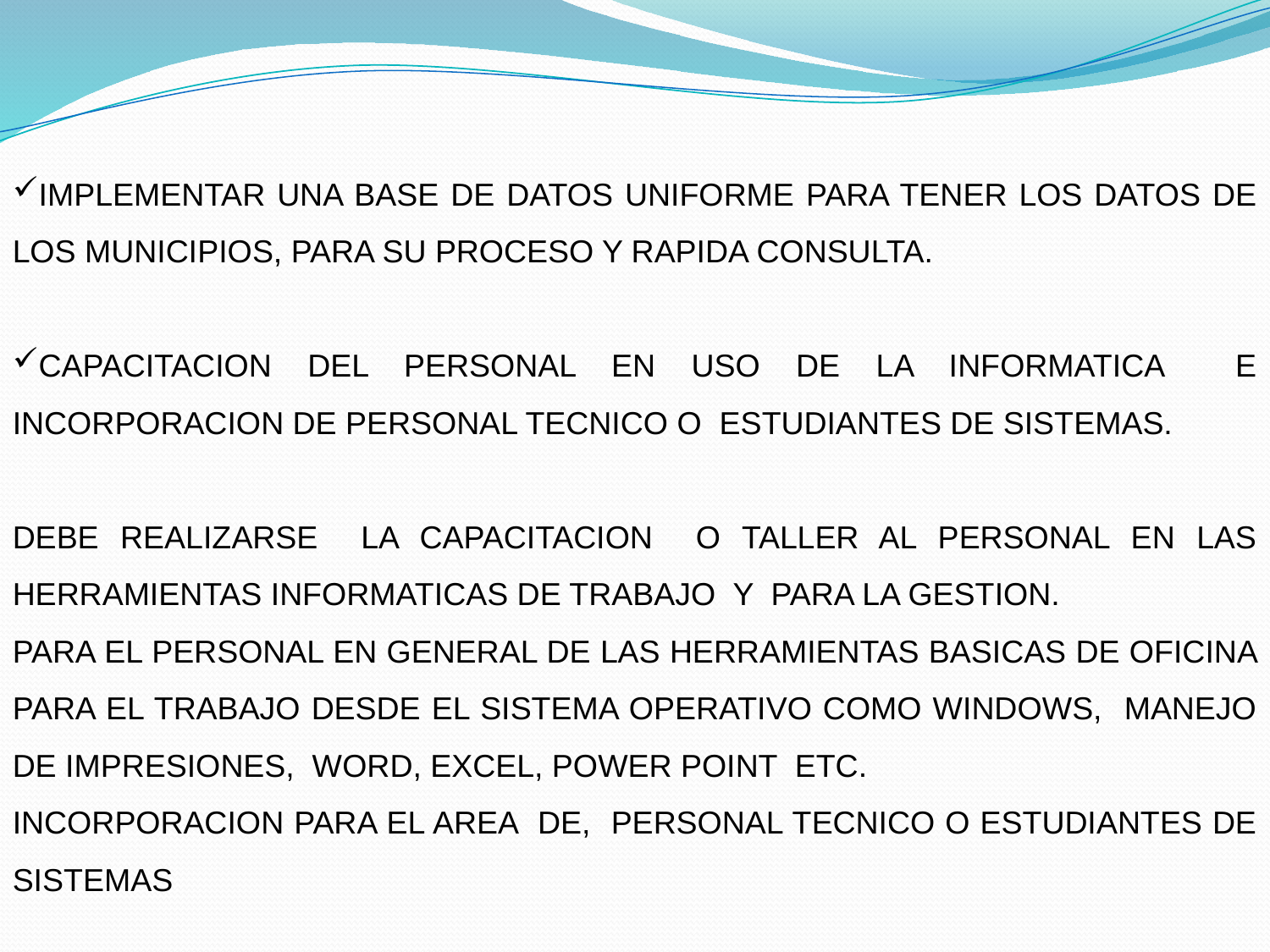

IMPLEMENTAR UNA BASE DE DATOS UNIFORME PARA TENER LOS DATOS DE LOS MUNICIPIOS, PARA SU PROCESO Y RAPIDA CONSULTA.

CAPACITACION DEL PERSONAL EN USO DE LA INFORMATICA  E INCORPORACION DE PERSONAL TECNICO O  ESTUDIANTES DE SISTEMAS.

DEBE REALIZARSE  LA CAPACITACION  O TALLER AL PERSONAL EN LAS HERRAMIENTAS INFORMATICAS DE TRABAJO  Y  PARA LA GESTION.
PARA EL PERSONAL EN GENERAL DE LAS HERRAMIENTAS BASICAS DE OFICINA PARA EL TRABAJO DESDE EL SISTEMA OPERATIVO COMO WINDOWS,  MANEJO DE IMPRESIONES,  WORD, EXCEL, POWER POINT  ETC.
INCORPORACION PARA EL AREA  DE,  PERSONAL TECNICO O ESTUDIANTES DE SISTEMAS